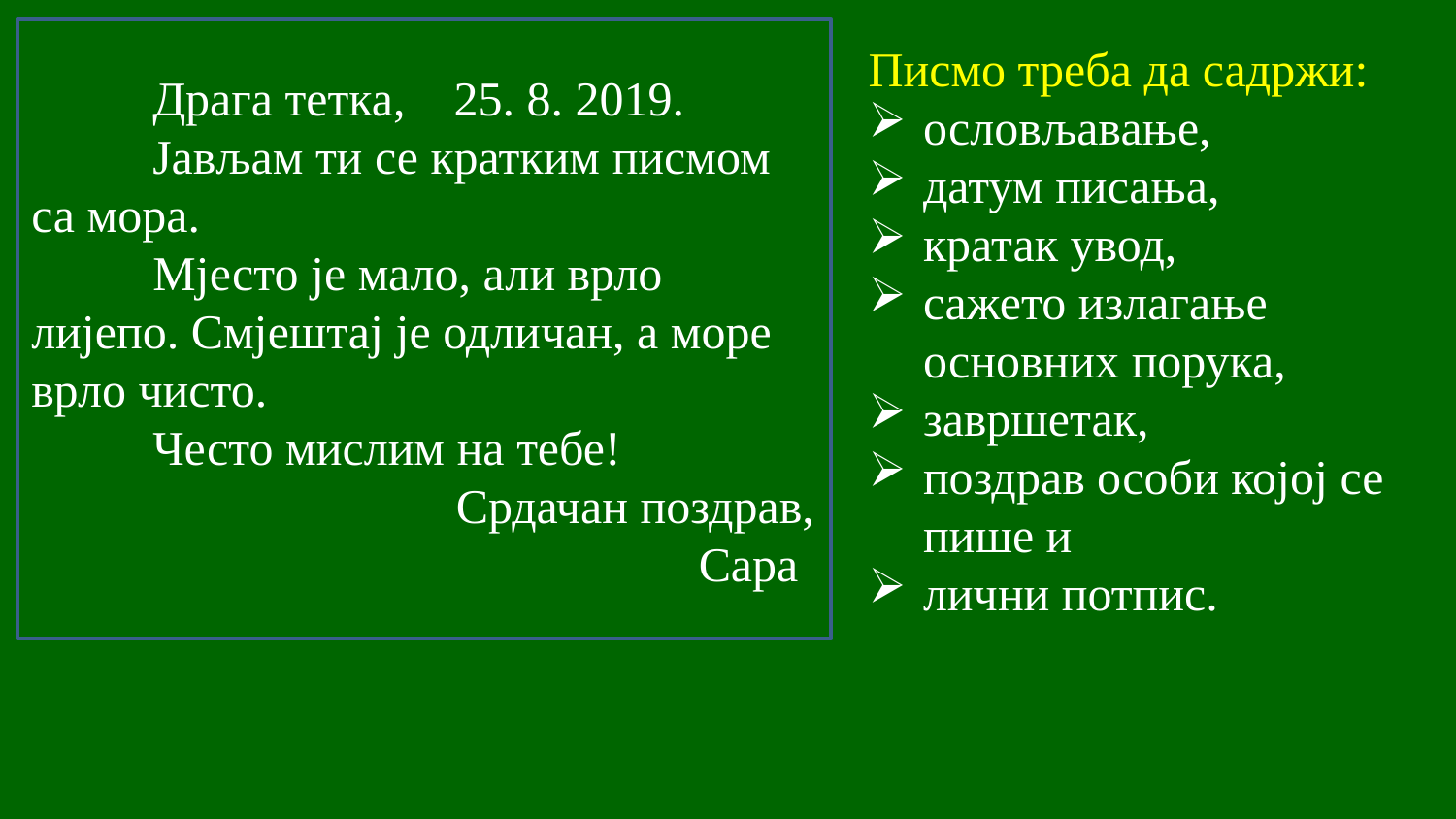

Драга тетка,    25. 8. 2019.
          Јављам ти се кратким писмом са мора.
          Мјесто је мало, али врло лијепо. Смјештај је одличан, а море врло чисто.
          Често мислим на тебе!
                                   Срдачан поздрав,
                                                       Сара
Писмо треба да садржи:
ословљавање,
датум писања,
кратак увод,
сажето излагaње основних порука,
завршетак,
поздрав особи којој се пише и
лични потпис.